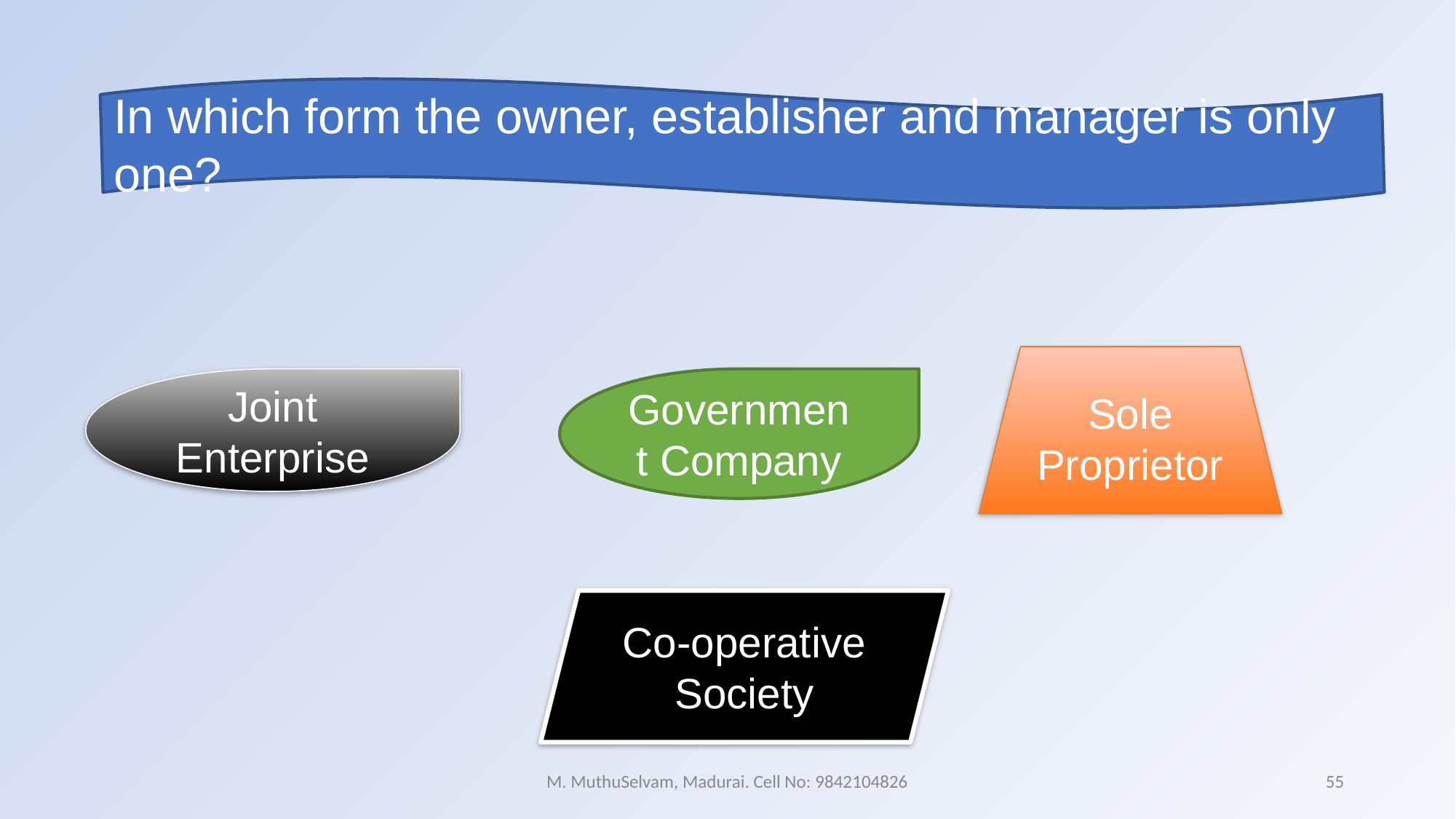

In which form the owner, establisher and manager is only one?
Sole Proprietor
Joint Enterprise
Government Company
Co-operative Society
M. MuthuSelvam, Madurai. Cell No: 9842104826
55